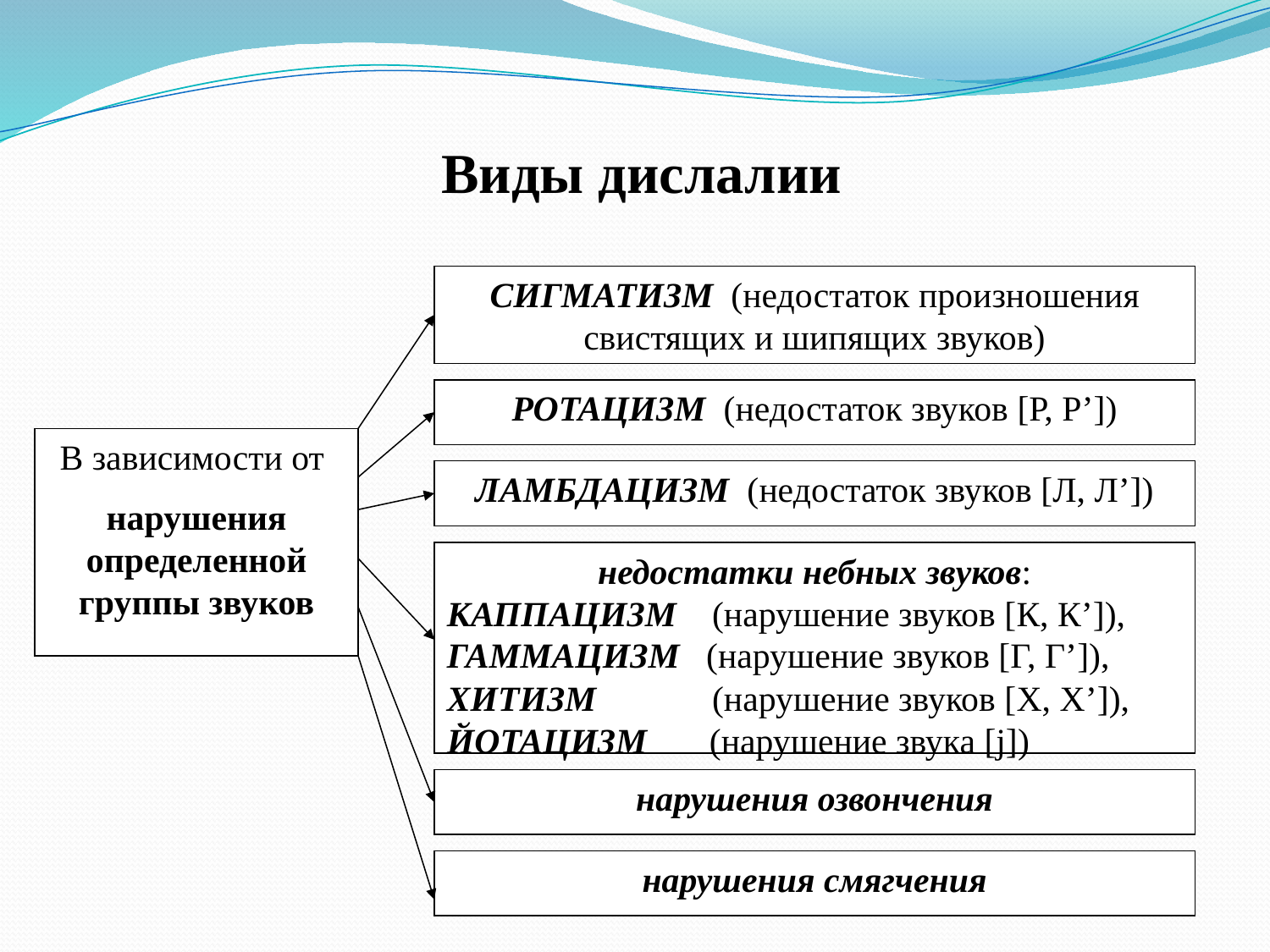

# Виды дислалии
СИГМАТИЗМ  (недостаток произношения свистящих и шипящих звуков)

РОТАЦИЗМ  (недостаток звуков [Р, Р’])

В зависимости от
нарушения определенной группы звуков
ЛАМБДАЦИЗМ  (недостаток звуков [Л, Л’])

недостатки небных звуков:
КАППАЦИЗМ    (нарушение звуков [К, К’]),
ГАММАЦИЗМ   (нарушение звуков [Г, Г’]),
ХИТИЗМ             (нарушение звуков [Х, Х’]),
ЙОТАЦИЗМ       (нарушение звука [j])

нарушения озвончения
нарушения смягчения